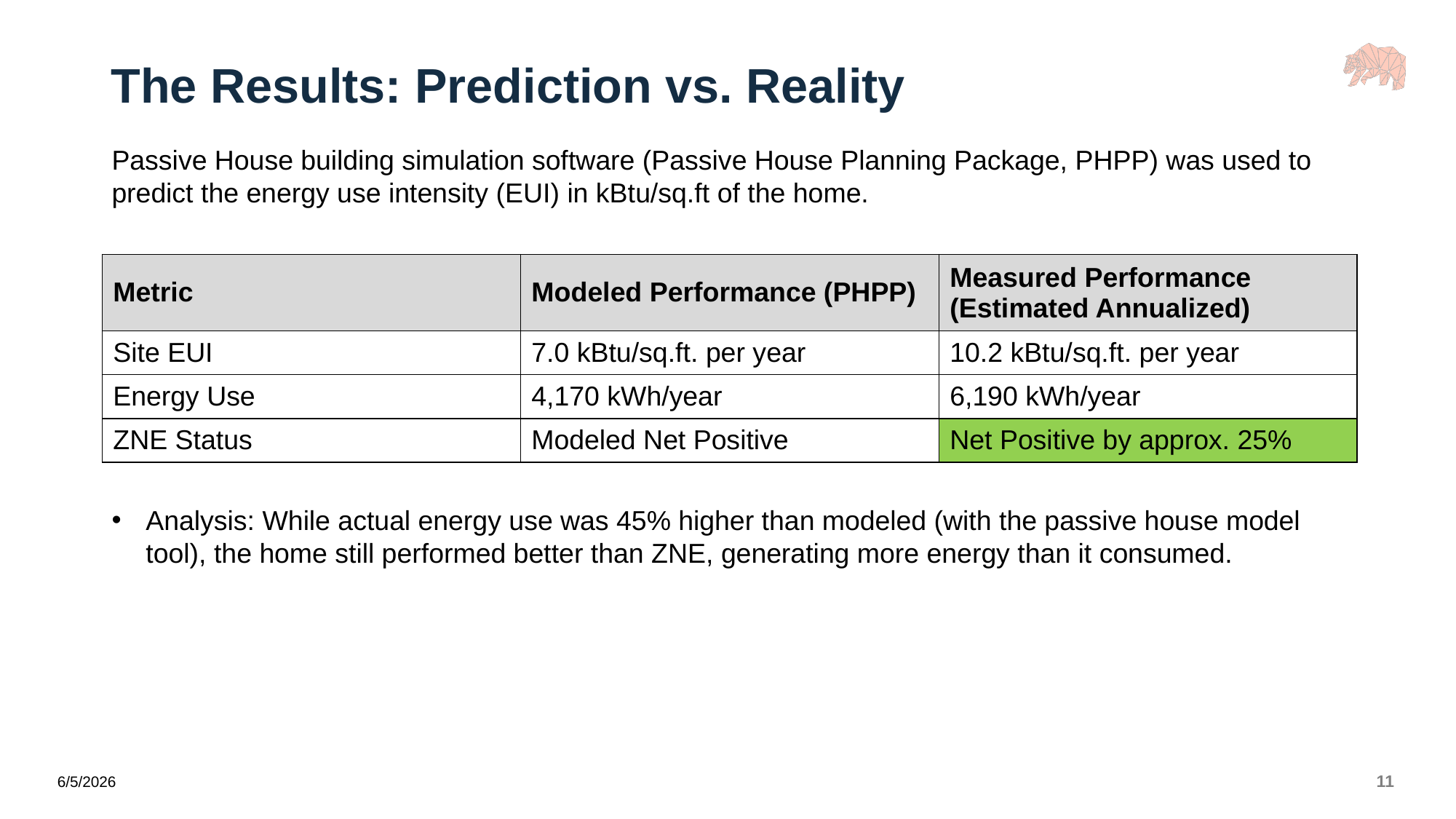

# The Results: Prediction vs. Reality
Passive House building simulation software (Passive House Planning Package, PHPP) was used to predict the energy use intensity (EUI) in kBtu/sq.ft of the home.

Analysis: While actual energy use was 45% higher than modeled (with the passive house model tool), the home still performed better than ZNE, generating more energy than it consumed.
| Metric | Modeled Performance (PHPP) | Measured Performance (Estimated Annualized) |
| --- | --- | --- |
| Site EUI | 7.0 kBtu/sq.ft. per year | 10.2 kBtu/sq.ft. per year |
| Energy Use | 4,170 kWh/year | 6,190 kWh/year |
| ZNE Status | Modeled Net Positive | Net Positive by approx. 25% |
6/5/2026
11